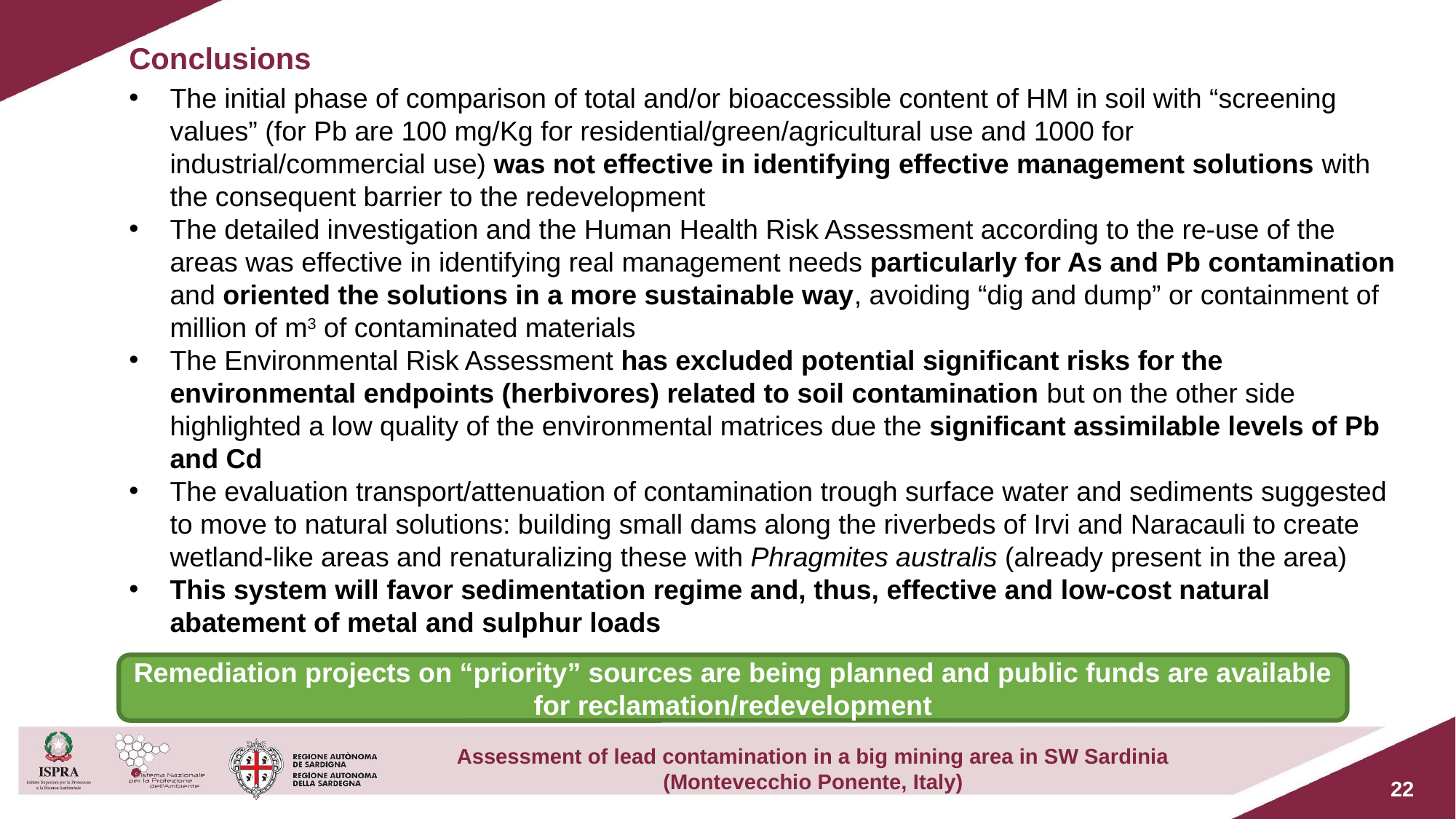

Conclusions
The initial phase of comparison of total and/or bioaccessible content of HM in soil with “screening values” (for Pb are 100 mg/Kg for residential/green/agricultural use and 1000 for industrial/commercial use) was not effective in identifying effective management solutions with the consequent barrier to the redevelopment
The detailed investigation and the Human Health Risk Assessment according to the re-use of the areas was effective in identifying real management needs particularly for As and Pb contamination and oriented the solutions in a more sustainable way, avoiding “dig and dump” or containment of million of m3 of contaminated materials
The Environmental Risk Assessment has excluded potential significant risks for the environmental endpoints (herbivores) related to soil contamination but on the other side highlighted a low quality of the environmental matrices due the significant assimilable levels of Pb and Cd
The evaluation transport/attenuation of contamination trough surface water and sediments suggested to move to natural solutions: building small dams along the riverbeds of Irvi and Naracauli to create wetland-like areas and renaturalizing these with Phragmites australis (already present in the area)
This system will favor sedimentation regime and, thus, effective and low-cost natural abatement of metal and sulphur loads
Remediation projects on “priority” sources are being planned and public funds are available for reclamation/redevelopment